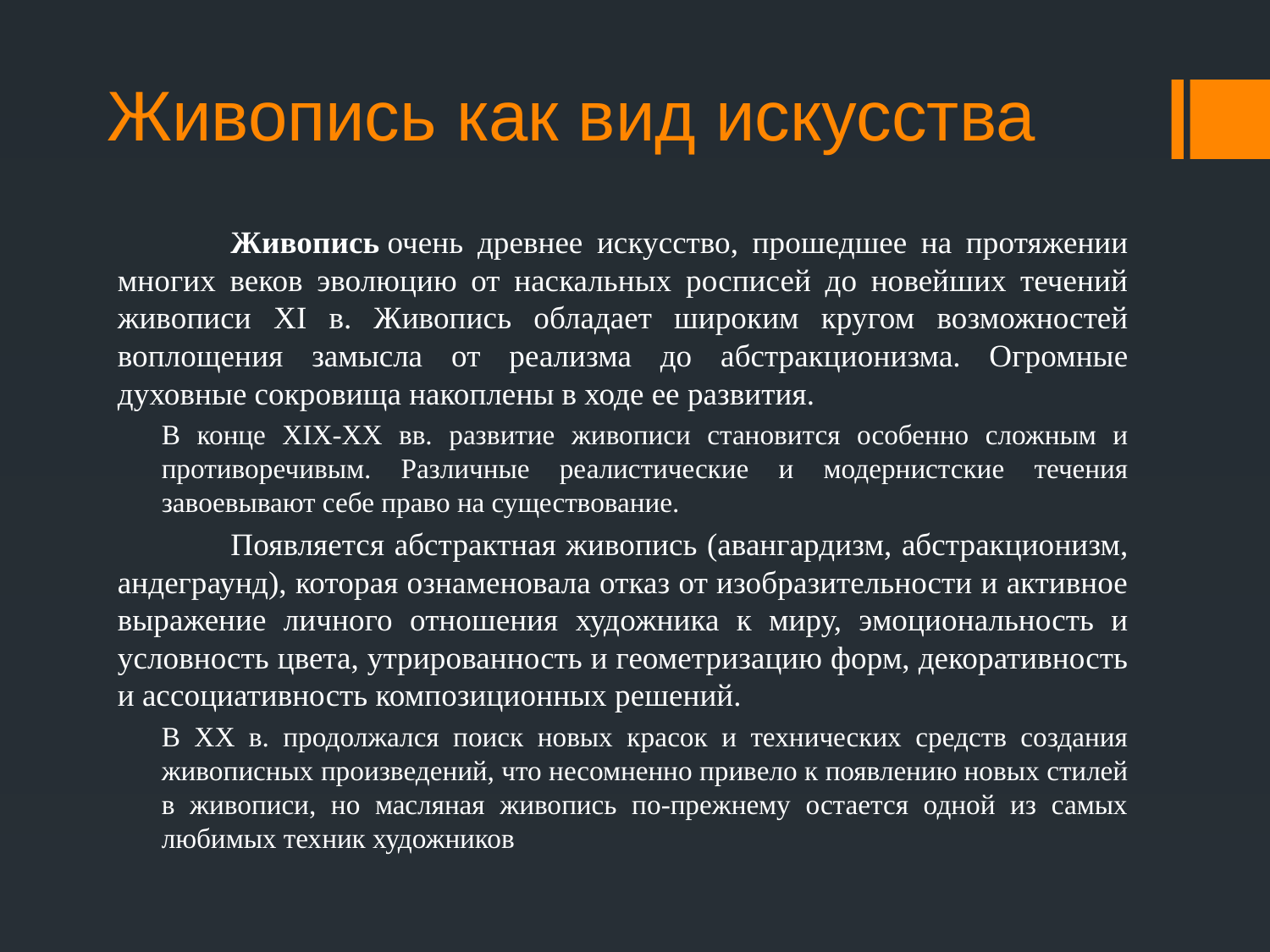

# Живопись как вид искусства
	Живопись очень древнее искусство, прошедшее на протяжении многих веков эволюцию от наскальных росписей до новейших течений живописи XI в. Живопись обладает широким кругом возможностей воплощения замысла от реализма до абстракционизма. Огромные духовные сокровища накоплены в ходе ее развития.
В конце XIX-XX вв. развитие живописи становится особенно сложным и противоречивым. Различные реалистические и модернистские течения завоевывают себе право на существование.
	Появляется абстрактная живопись (авангардизм, абстракционизм, андеграунд), которая ознаменовала отказ от изобразительности и активное выражение личного отношения художника к миру, эмоциональность и условность цвета, утрированность и геометризацию форм, декоративность и ассоциативность композиционных решений.
В XX в. продолжался поиск новых красок и технических средств создания живописных произведений, что несомненно привело к появлению новых стилей в живописи, но масляная живопись по-прежнему остается одной из самых любимых техник художников